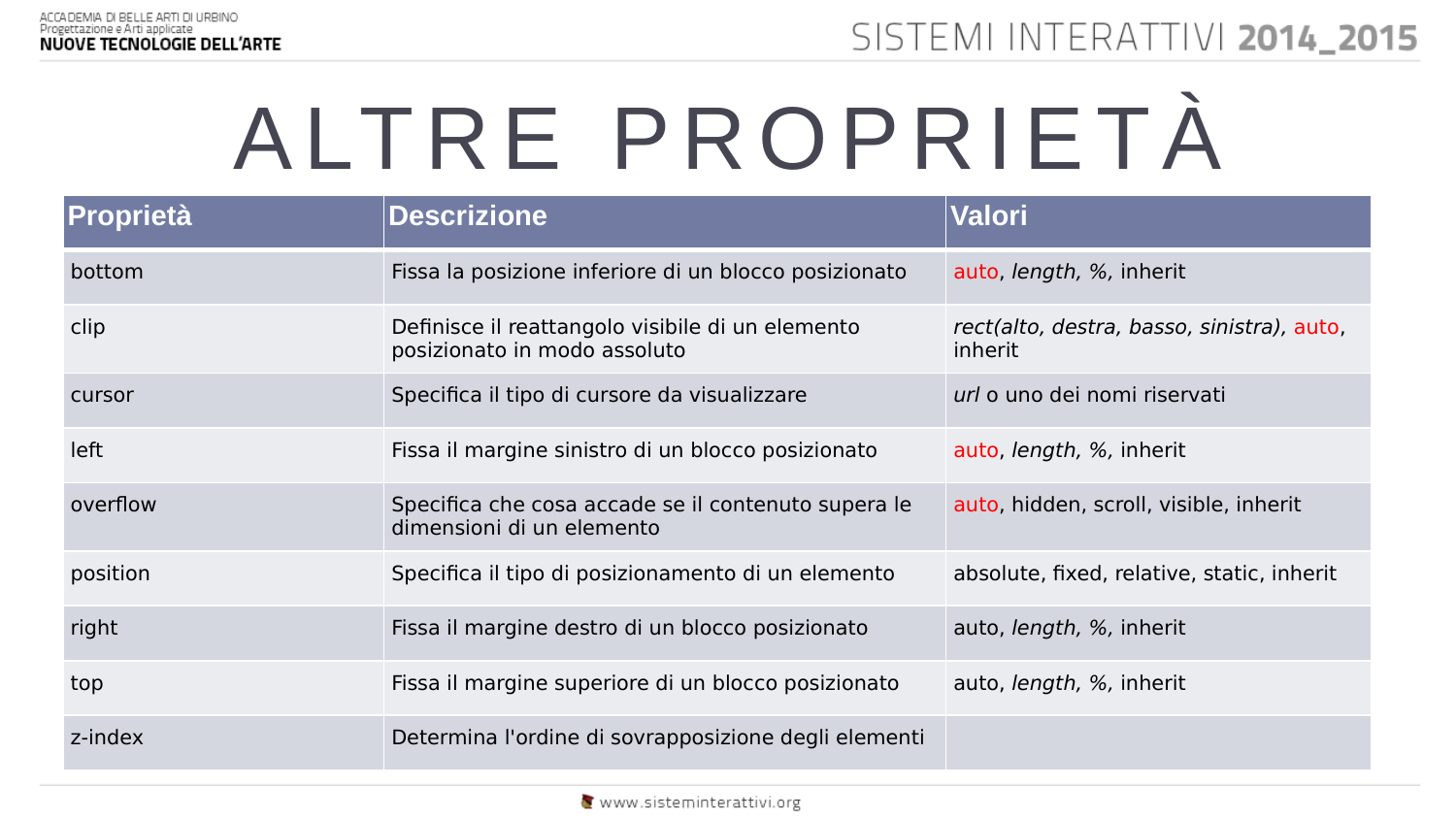

# ALTRE PROPRIETÀ
| Proprietà | Descrizione | Valori |
| --- | --- | --- |
| bottom | Fissa la posizione inferiore di un blocco posizionato | auto, length, %, inherit |
| clip | Definisce il reattangolo visibile di un elemento posizionato in modo assoluto | rect(alto, destra, basso, sinistra), auto, inherit |
| cursor | Specifica il tipo di cursore da visualizzare | url o uno dei nomi riservati |
| left | Fissa il margine sinistro di un blocco posizionato | auto, length, %, inherit |
| overflow | Specifica che cosa accade se il contenuto supera le dimensioni di un elemento | auto, hidden, scroll, visible, inherit |
| position | Specifica il tipo di posizionamento di un elemento | absolute, fixed, relative, static, inherit |
| right | Fissa il margine destro di un blocco posizionato | auto, length, %, inherit |
| top | Fissa il margine superiore di un blocco posizionato | auto, length, %, inherit |
| z-index | Determina l'ordine di sovrapposizione degli elementi |  |